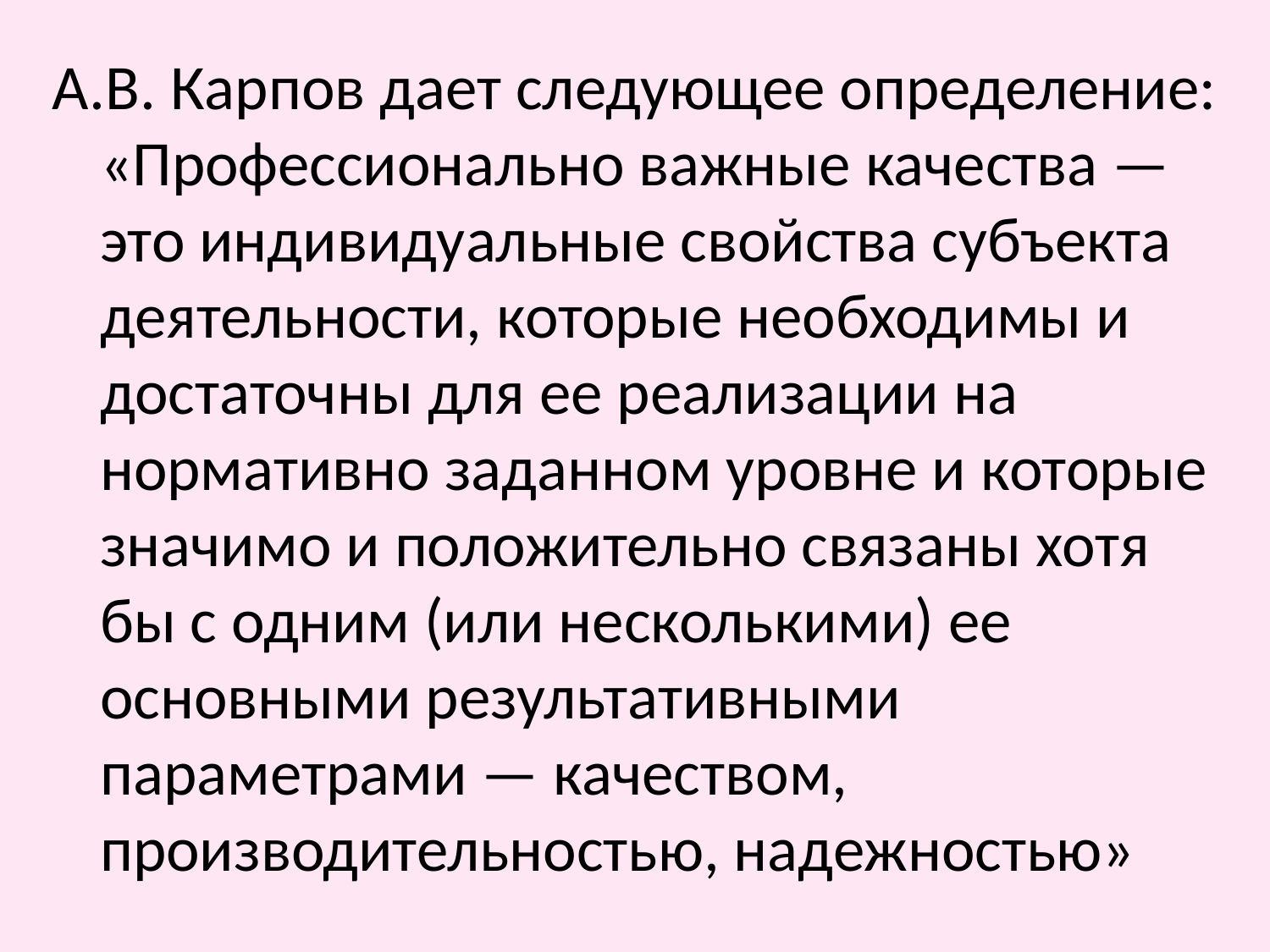

А.В. Карпов дает следующее определение: «Профессионально важные качества — это индивидуальные свойства субъекта деятельности, которые необходимы и достаточны для ее реализации на нормативно заданном уровне и которые значимо и положительно связаны хотя бы с одним (или несколькими) ее основными результативными параметрами — качеством, производительностью, надежностью»